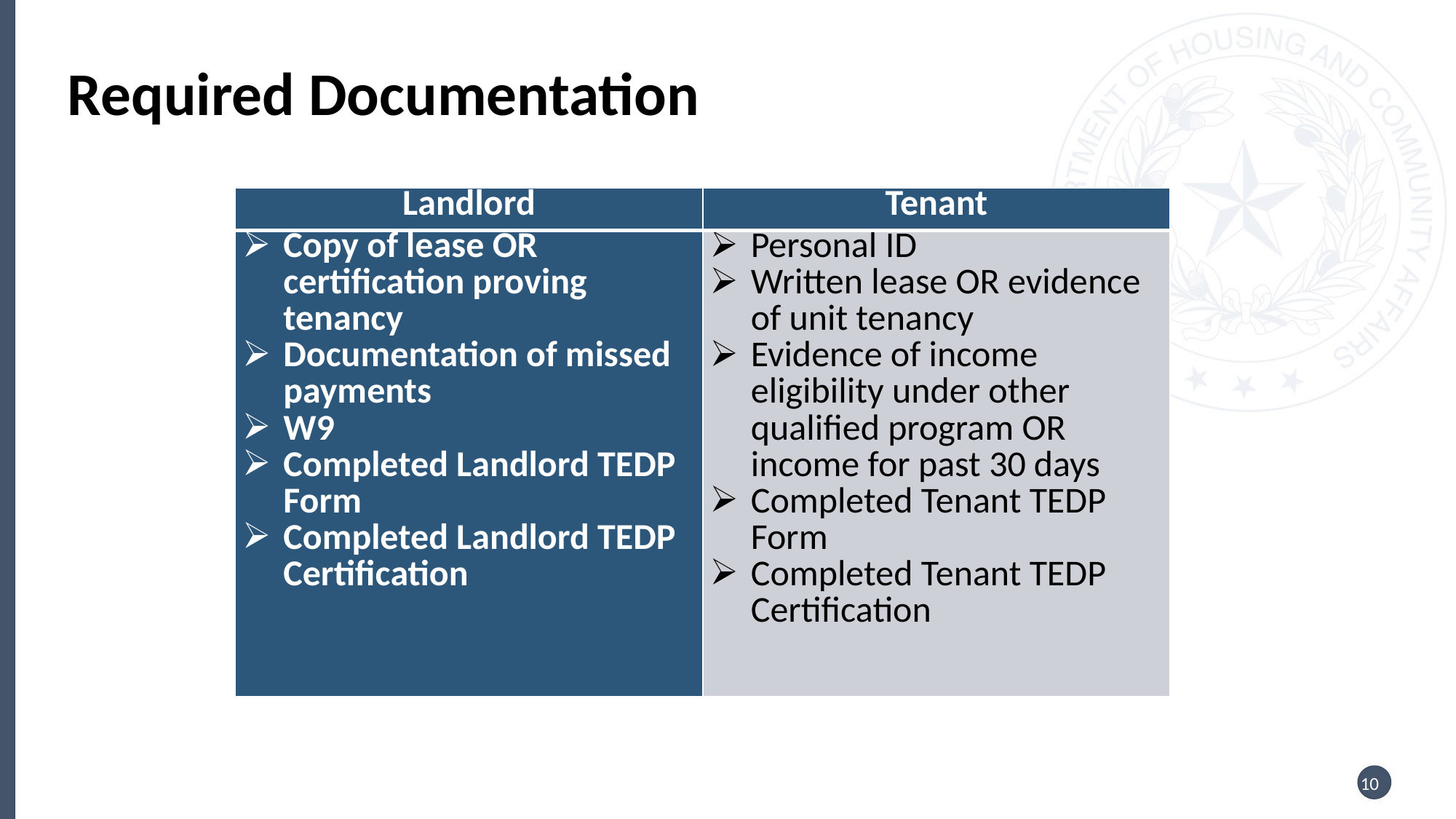

# Required Documentation
| Landlord | Tenant |
| --- | --- |
| Copy of lease OR certification proving tenancy Documentation of missed payments W9 Completed Landlord TEDP Form Completed Landlord TEDP Certification | Personal ID Written lease OR evidence of unit tenancy Evidence of income eligibility under other qualified program OR income for past 30 days Completed Tenant TEDP Form Completed Tenant TEDP Certification |
10